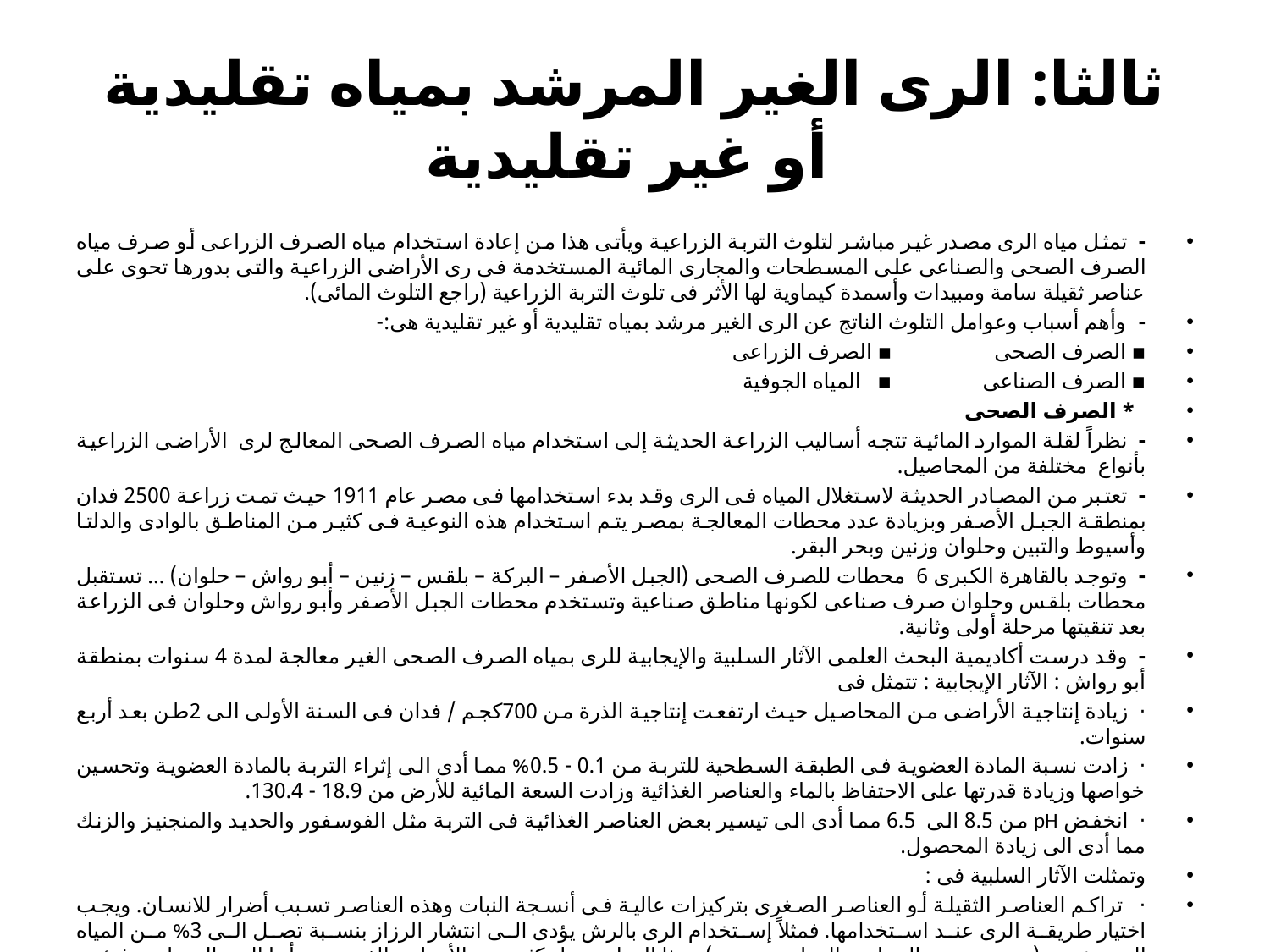

# ثالثا: الرى الغير المرشد بمياه تقليدية أو غير تقليدية
-  تمثل مياه الرى مصدر غير مباشر لتلوث التربة الزراعية ويأتى هذا من إعادة استخدام مياه الصرف الزراعى أو صرف مياه الصرف الصحى والصناعى على المسطحات والمجارى المائية المستخدمة فى رى الأراضى الزراعية والتى بدورها تحوى على عناصر ثقيلة سامة ومبيدات وأسمدة كيماوية لها الأثر فى تلوث التربة الزراعية (راجع التلوث المائى).
-  وأهم أسباب وعوامل التلوث الناتج عن الرى الغير مرشد بمياه تقليدية أو غير تقليدية هى:-
▪ الصرف الصحى		▪ الصرف الزراعى
▪ الصرف الصناعى 		▪   المياه الجوفية
  * الصرف الصحى
-  نظراً لقلة الموارد المائية تتجه أساليب الزراعة الحديثة إلى استخدام مياه الصرف الصحى المعالج لرى  الأراضى الزراعية بأنواع  مختلفة من المحاصيل.
-  تعتبر من المصادر الحديثة لاستغلال المياه فى الرى وقد بدء استخدامها فى مصر عام 1911 حيث تمت زراعة 2500 فدان بمنطقة الجبل الأصفر وبزيادة عدد محطات المعالجة بمصر يتم استخدام هذه النوعية فى كثير من المناطق بالوادى والدلتا وأسيوط والتبين وحلوان وزنين وبحر البقر.
-  وتوجد بالقاهرة الكبرى 6  محطات للصرف الصحى (الجبل الأصفر – البركة – بلقس – زنين – أبو رواش – حلوان) … تستقبل محطات بلقس وحلوان صرف صناعى لكونها مناطق صناعية وتستخدم محطات الجبل الأصفر وأبو رواش وحلوان فى الزراعة بعد تنقيتها مرحلة أولى وثانية.
-  وقد درست أكاديمية البحث العلمى الآثار السلبية والإيجابية للرى بمياه الصرف الصحى الغير معالجة لمدة 4 سنوات بمنطقة أبو رواش : الآثار الإيجابية : تتمثل فى
·  زيادة إنتاجية الأراضى من المحاصيل حيث ارتفعت إنتاجية الذرة من 700كجم / فدان فى السنة الأولى الى 2طن بعد أربع سنوات.
·  زادت نسبة المادة العضوية فى الطبقة السطحية للتربة من 0.1 - 0.5% مما أدى الى إثراء التربة بالمادة العضوية وتحسين خواصها وزيادة قدرتها على الاحتفاظ بالماء والعناصر الغذائية وزادت السعة المائية للأرض من 18.9 - 130.4.
·  انخفض pH من 8.5 الى  6.5 مما أدى الى تيسير بعض العناصر الغذائية فى التربة مثل الفوسفور والحديد والمنجنيز والزنك مما أدى الى زيادة المحصول.
وتمثلت الآثار السلبية فى :
·   تراكم العناصر الثقيلة أو العناصر الصغرى بتركيزات عالية فى أنسجة النبات وهذه العناصر تسبب أضرار للانسان. ويجب اختيار طريقة الرى عند استخدامها. فمثلاً إستخدام الرى بالرش يؤدى الى انتشار الرزاز بنسبة تصل الى 3% من المياه المستخدمة (حسب درجة الحرارة والرطوبة بمصر) وهذا الرزاز يحمل كثير من الأمراض الفيروسية أما الرى السطحى فيؤدى الى اهدار المياه عن الاحتياج الفعلى للمحاصيل لذا يرى أن الرى بالتنقيط أنسب هذه الأنواع.